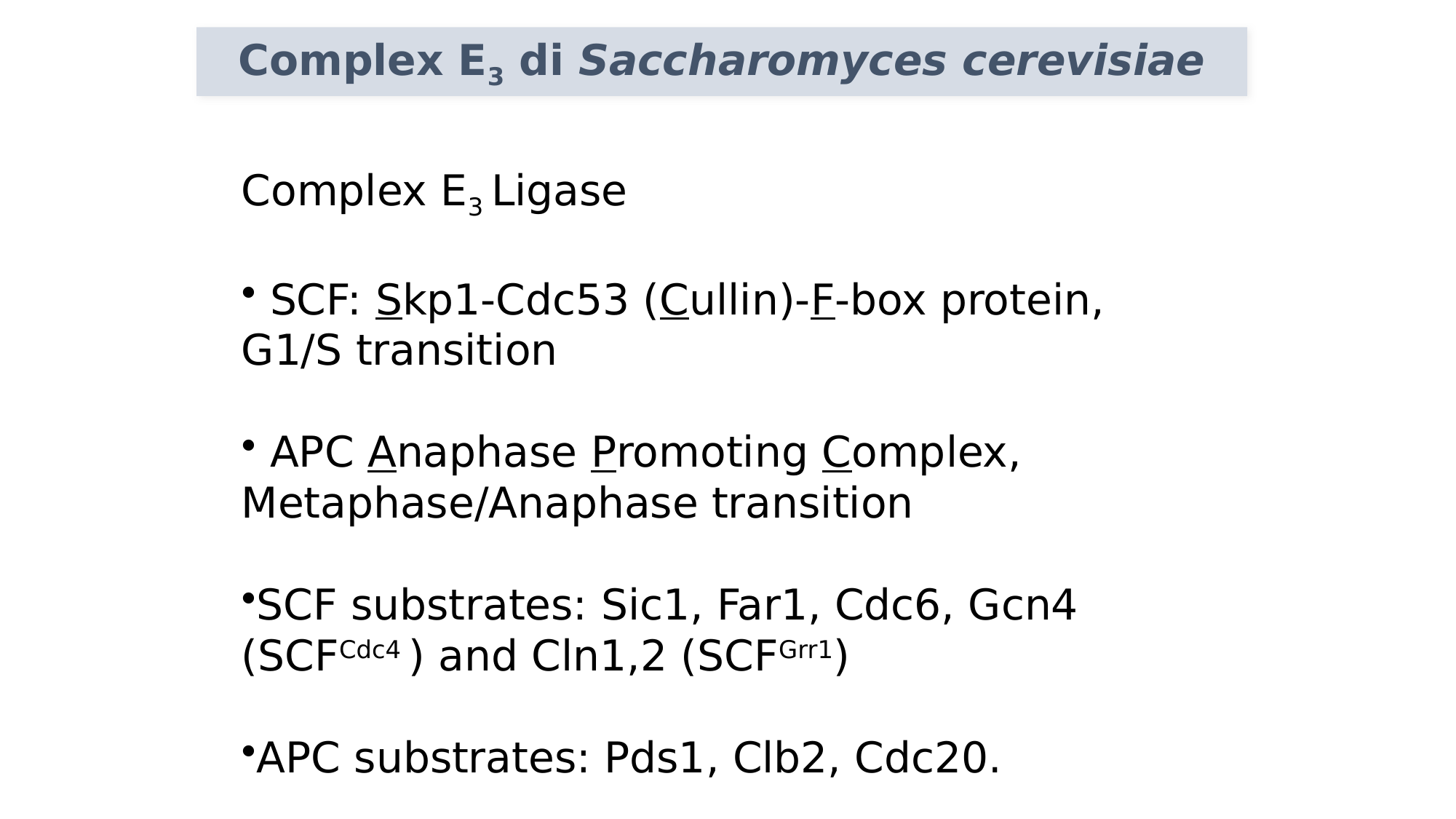

Complex E3 di Saccharomyces cerevisiae
Complex E3 Ligase

 SCF: Skp1-Cdc53 (Cullin)-F-box protein, G1/S transition

 APC Anaphase Promoting Complex, Metaphase/Anaphase transition

SCF substrates: Sic1, Far1, Cdc6, Gcn4 (SCFCdc4 ) and Cln1,2 (SCFGrr1)

APC substrates: Pds1, Clb2, Cdc20.